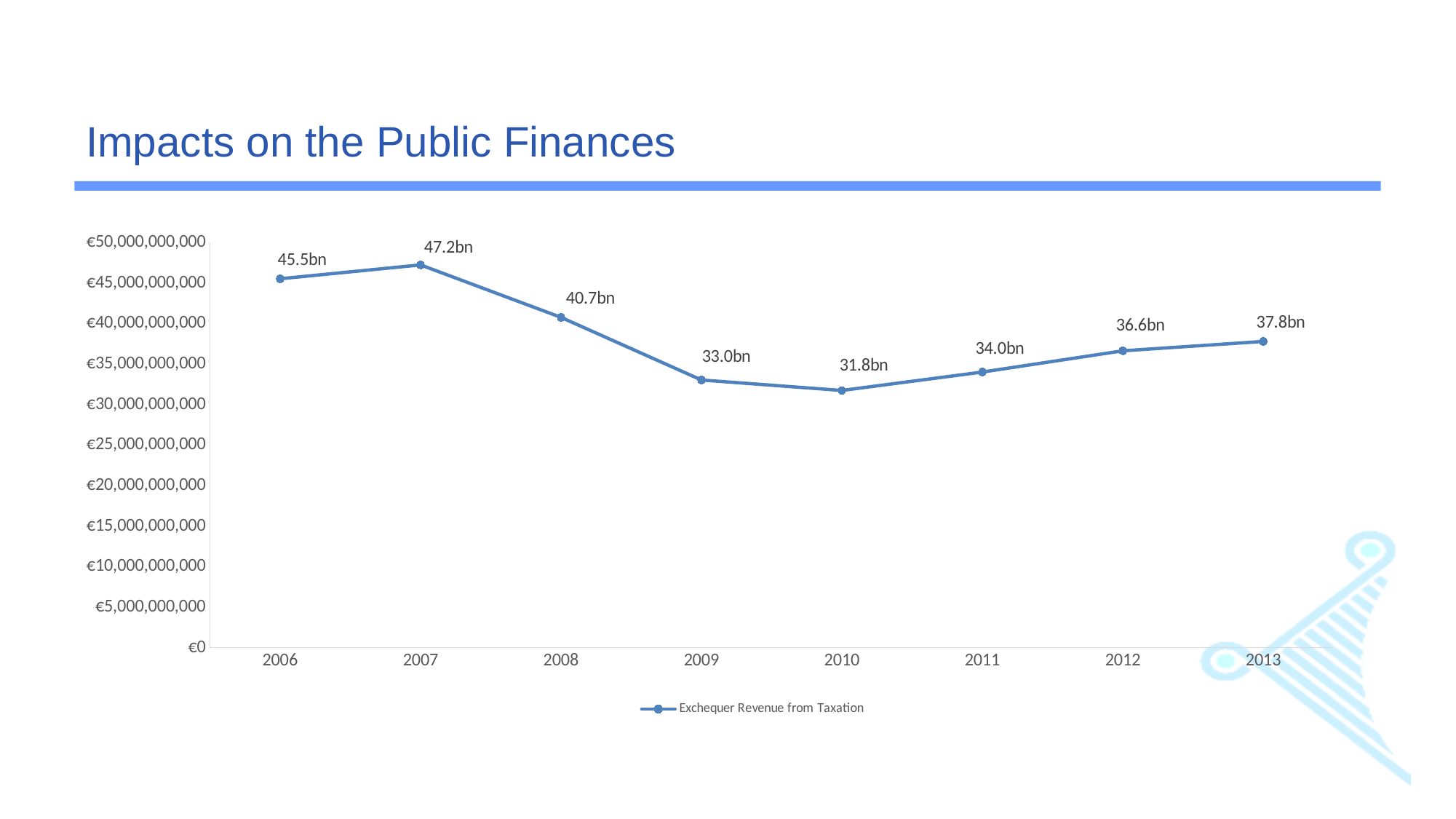

# Impacts on the Public Finances

### Chart

| Category |  |
|---|---|
| 2006 | 45538904000.0 |
| 2007 | 47249352000.0 |
| 2008 | 40777196000.0 |
| 2009 | 33043173000.0 |
| 2010 | 31752669000.0 |
| 2011 | 34027229000.0 |
| 2012 | 36646132000.0 |
| 2013 | 37806000000.0 |